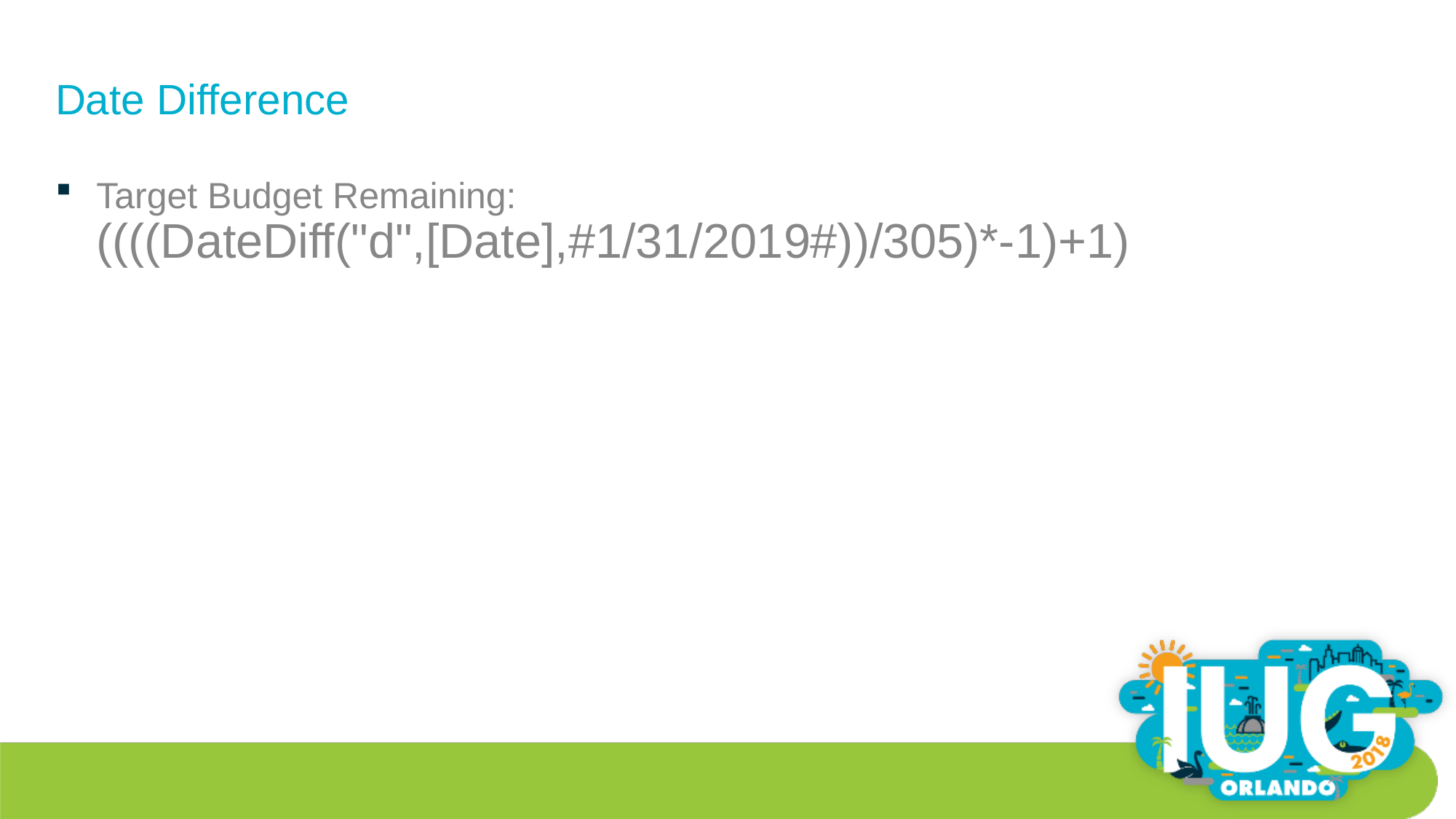

# Date Difference
Target Budget Remaining: ((((DateDiff("d",[Date],#1/31/2019#))/305)*-1)+1)